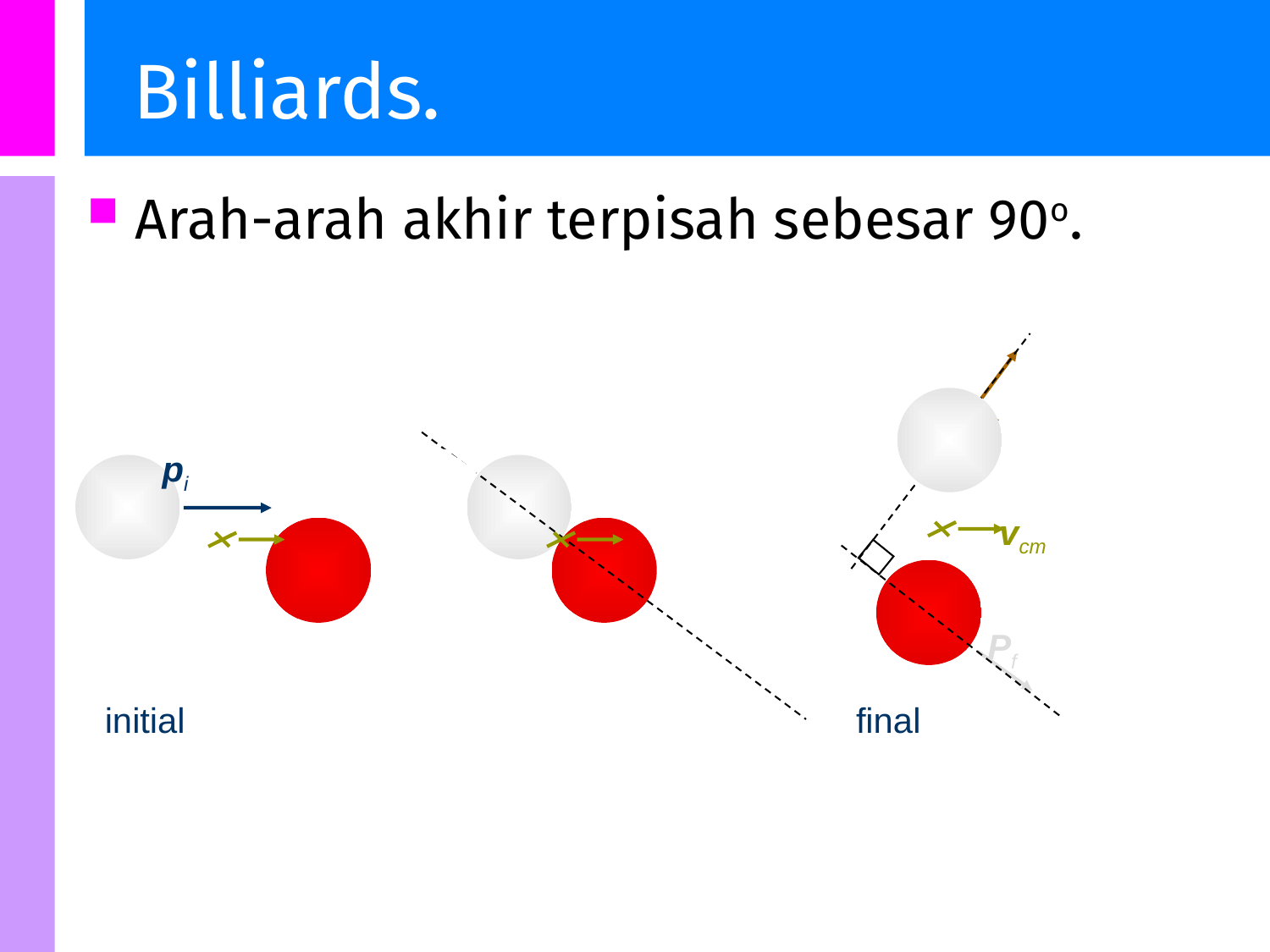

# Billiards.
Arah-arah akhir terpisah sebesar 90o.

pf

pi

vcm

Pf
F

initial
final